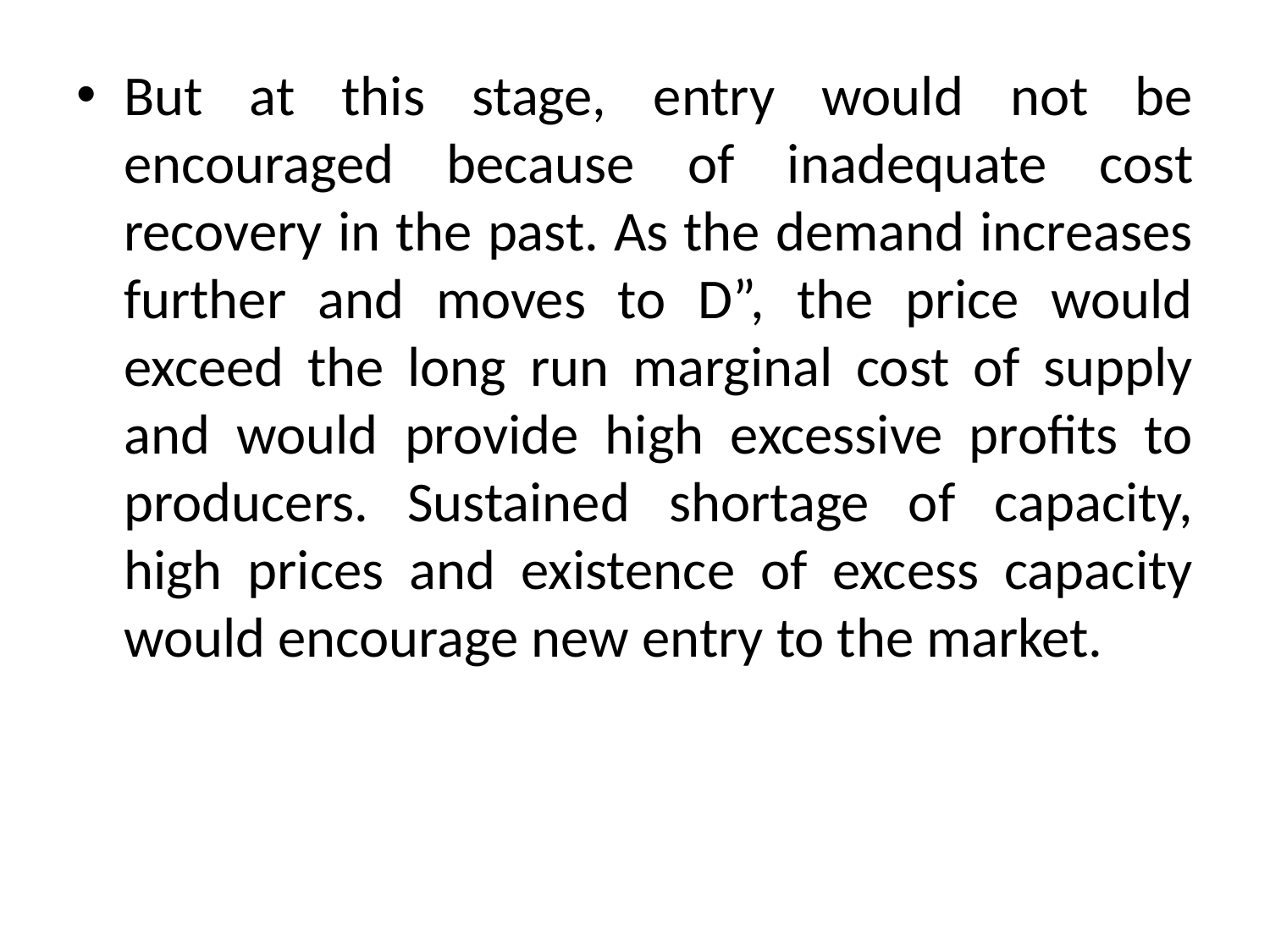

#
But at this stage, entry would not be encouraged because of inadequate cost recovery in the past. As the demand increases further and moves to D”, the price would exceed the long run marginal cost of supply and would provide high excessive profits to producers. Sustained shortage of capacity, high prices and existence of excess capacity would encourage new entry to the market.